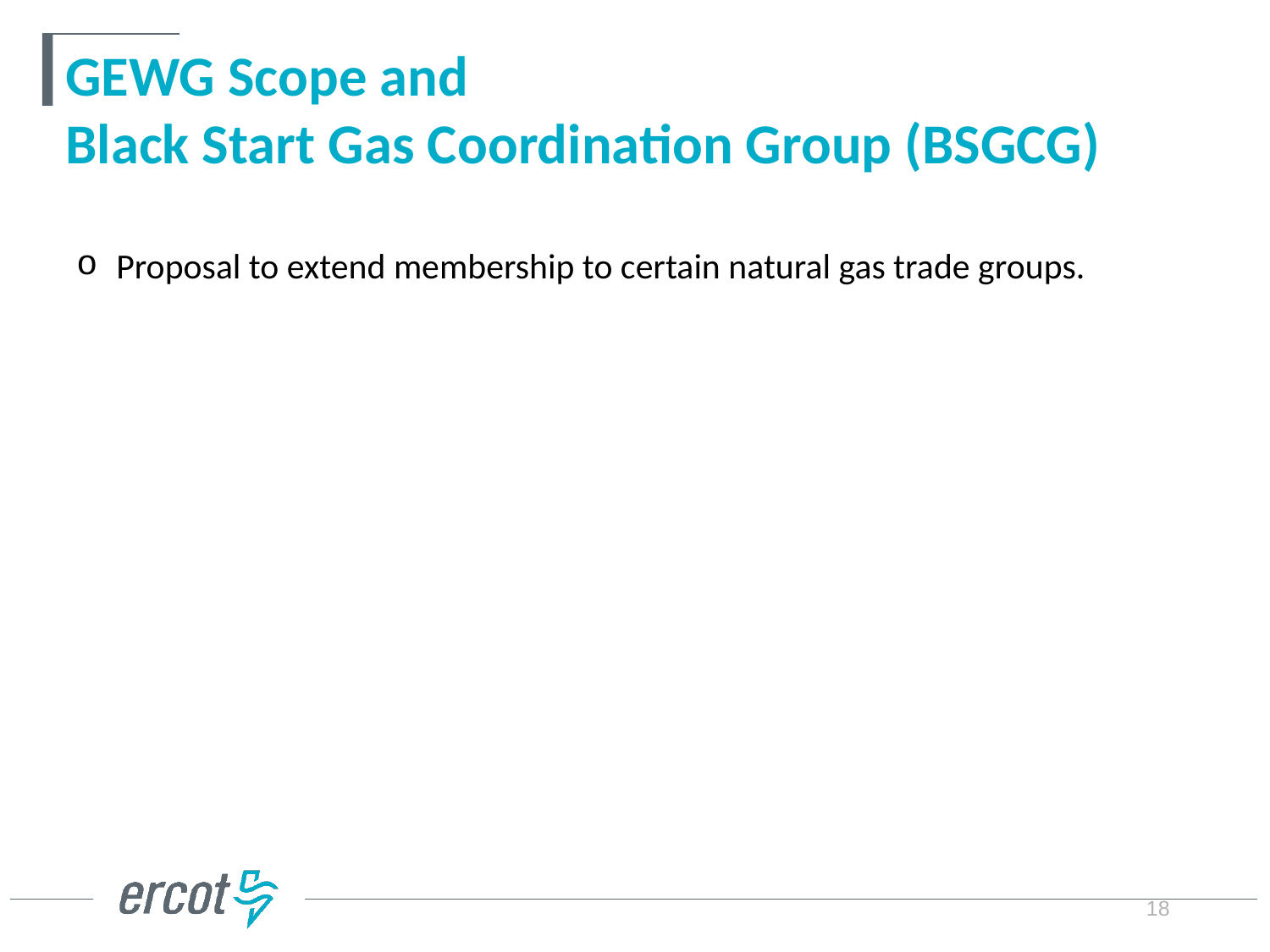

# GEWG Scope and Black Start Gas Coordination Group (BSGCG)

Proposal to extend membership to certain natural gas trade groups.

18